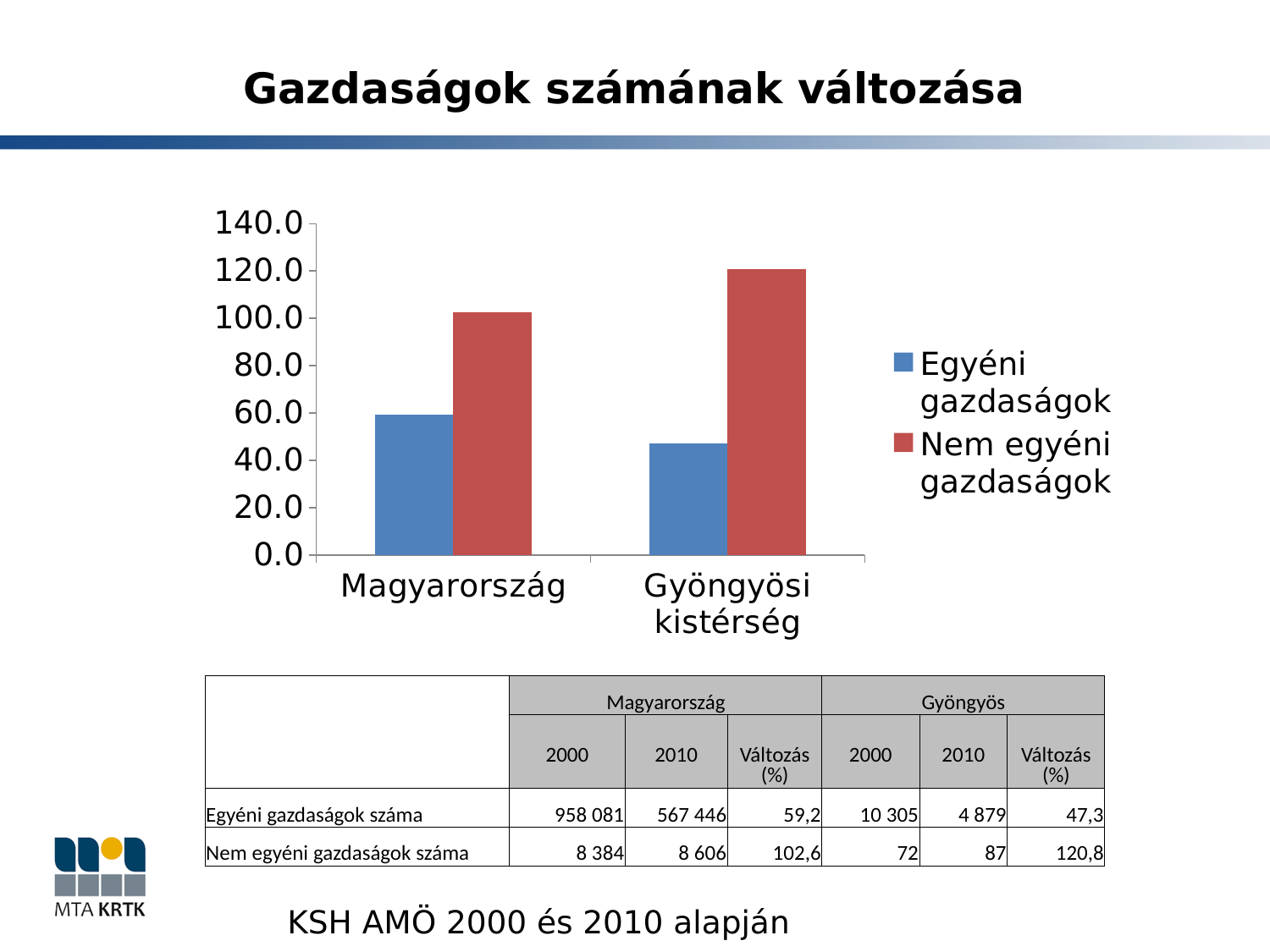

# Gazdaságok számának változása

### Chart

| Category | Egyéni gazdaságok | Nem egyéni gazdaságok |
|---|---|---|
| Magyarország | 59.22735134085744 | 102.64790076335876 |
| Gyöngyösi kistérség | 47.34594856865599 | 120.83333333333327 |
|  | Magyarország |  |  | Gyöngyös |  |  |
| --- | --- | --- | --- | --- | --- | --- |
|  | 2000 | 2010 | Változás (%) | 2000 | 2010 | Változás (%) |
| Egyéni gazdaságok száma | 958 081 | 567 446 | 59,2 | 10 305 | 4 879 | 47,3 |
| Nem egyéni gazdaságok száma | 8 384 | 8 606 | 102,6 | 72 | 87 | 120,8 |
KSH AMÖ 2000 és 2010 alapján